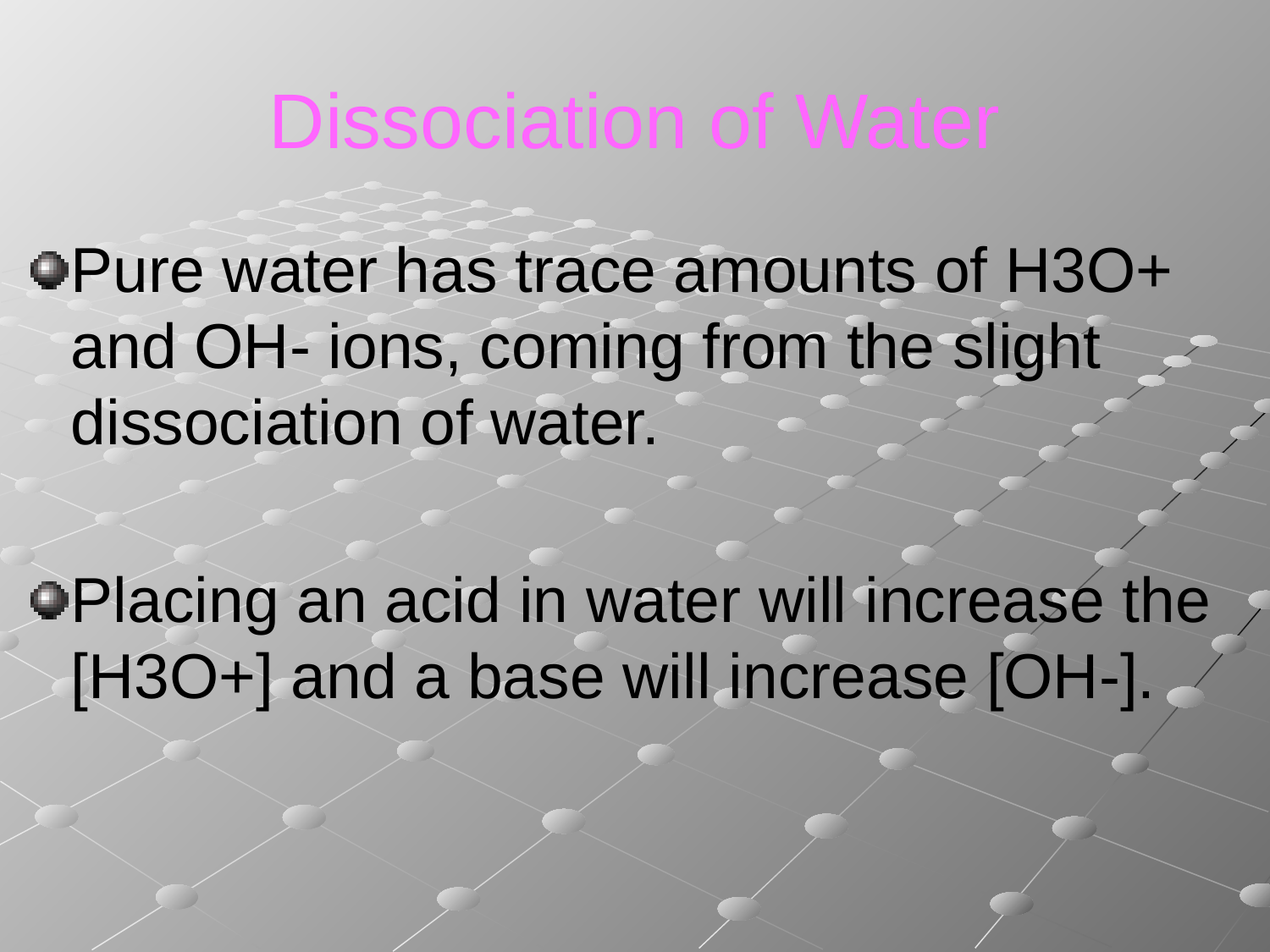

# Dissociation of Water
Pure water has trace amounts of H3O+ and OH- ions, coming from the slight dissociation of water.

Placing an acid in water will increase the [H3O+] and a base will increase [OH-].